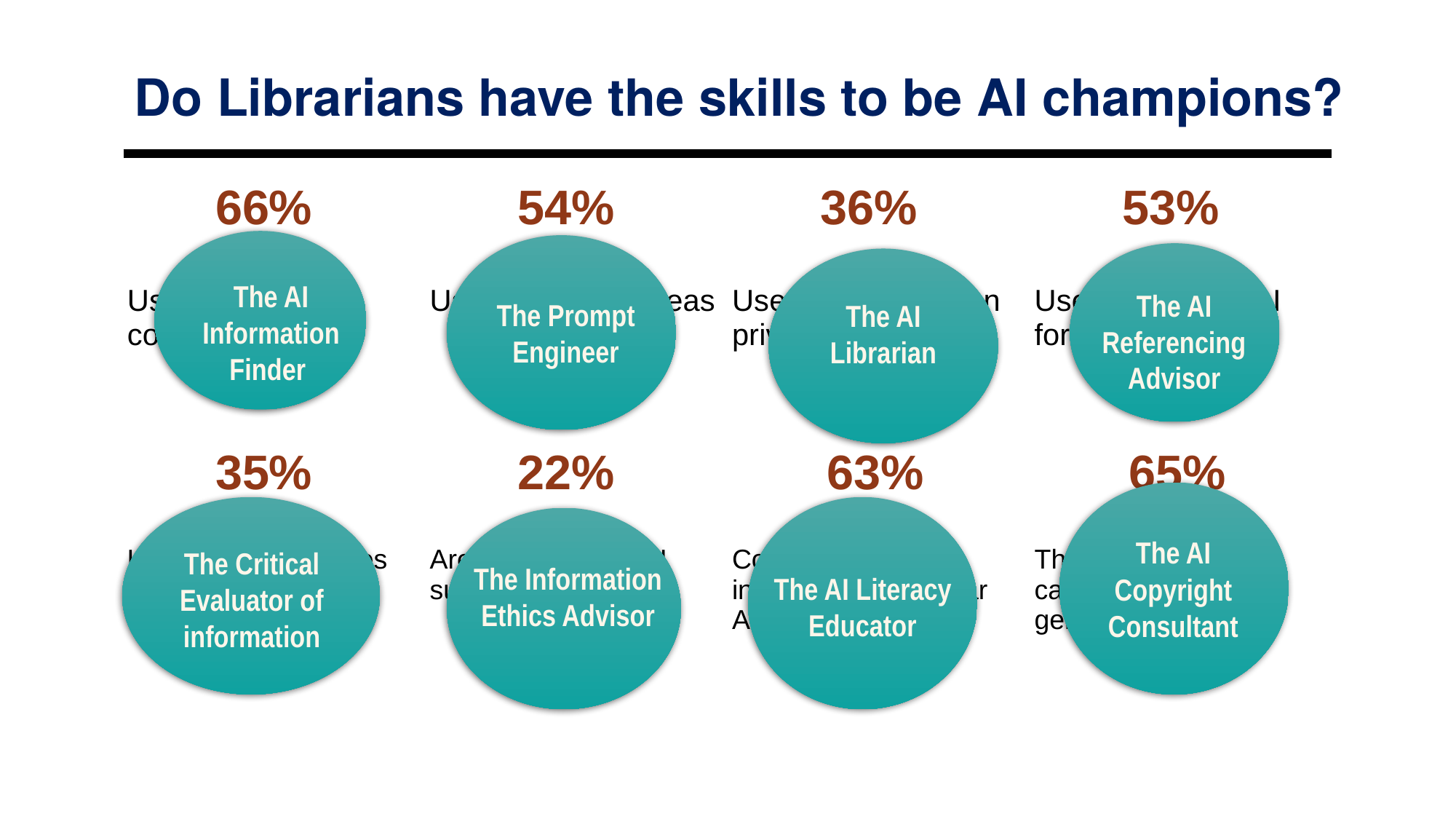

Do Librarians have the skills to be AI champions?

| 66% | 54% | 36% | 53% |
| --- | --- | --- | --- |
| Use AI to explain concepts | Use AI suggest ideas | Use AI mainly as an private tutor | Use Generative AI for assessments |
| 35% | 22% | 63% | 65% |
| Unaware AI produces false information | Are satisfied with AI support | Consider their institution has a clear AI policy | Think their institution can detect AI-generated work |

The AI Information Finder

The Prompt Engineer

The AI Referencing Advisor

The AI Librarian

The AI Copyright
Consultant

The Critical Evaluator of information

The AI Literacy Educator

The Information Ethics Advisor